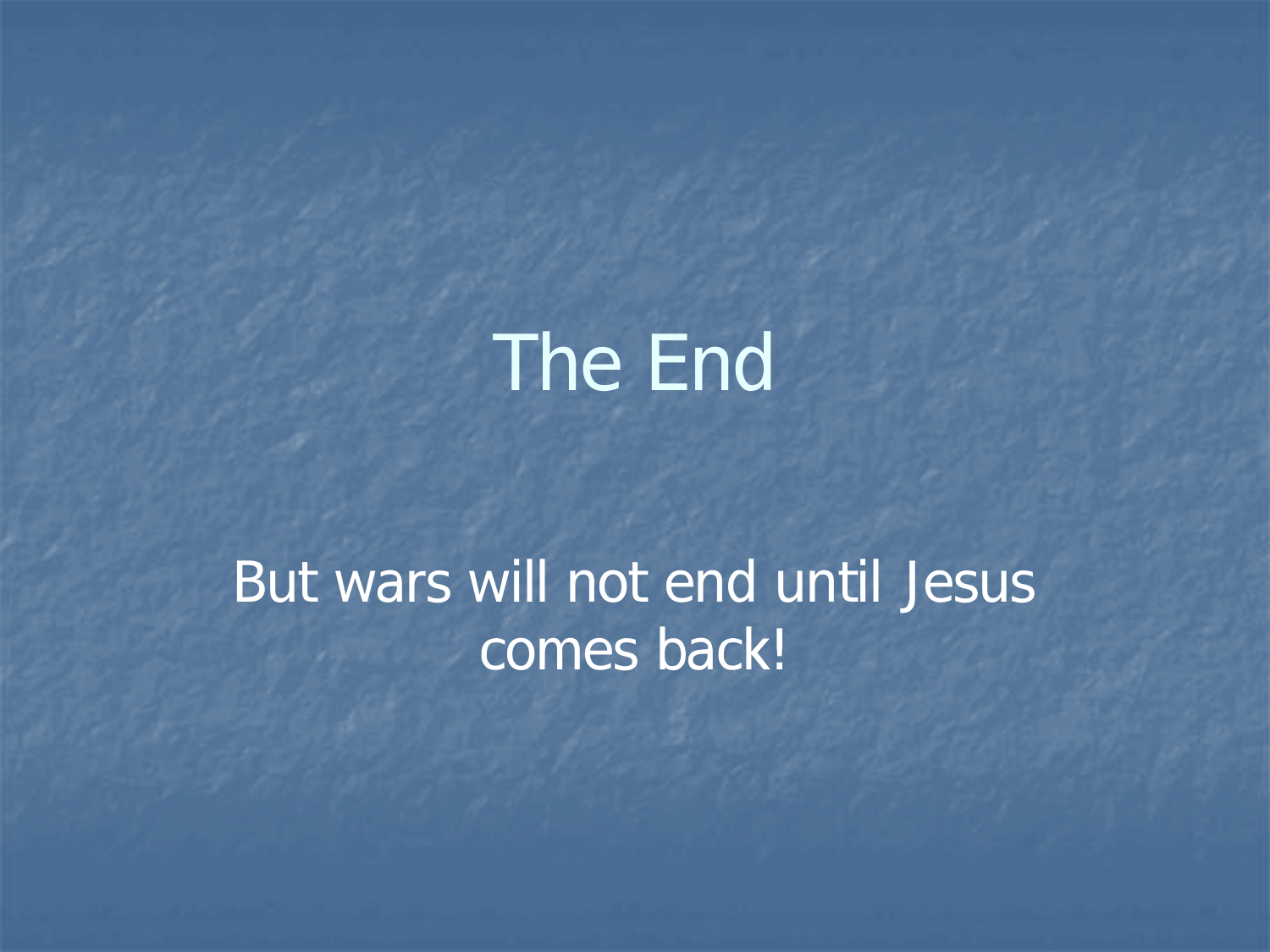

# The End
But wars will not end until Jesus comes back!